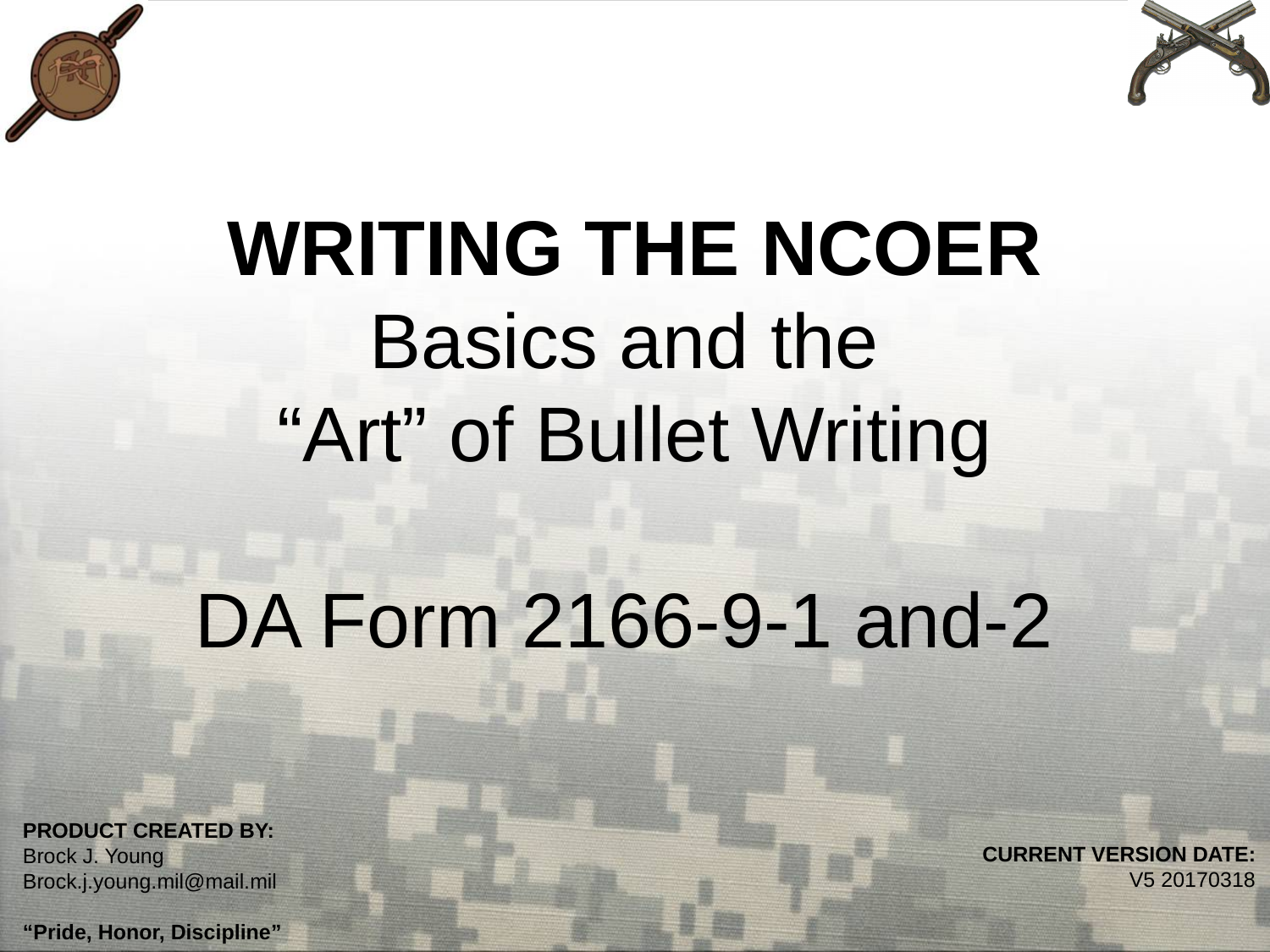

WRITING THE NCOER
Basics and the
“Art” of Bullet Writing

DA Form 2166-9-1 and-2